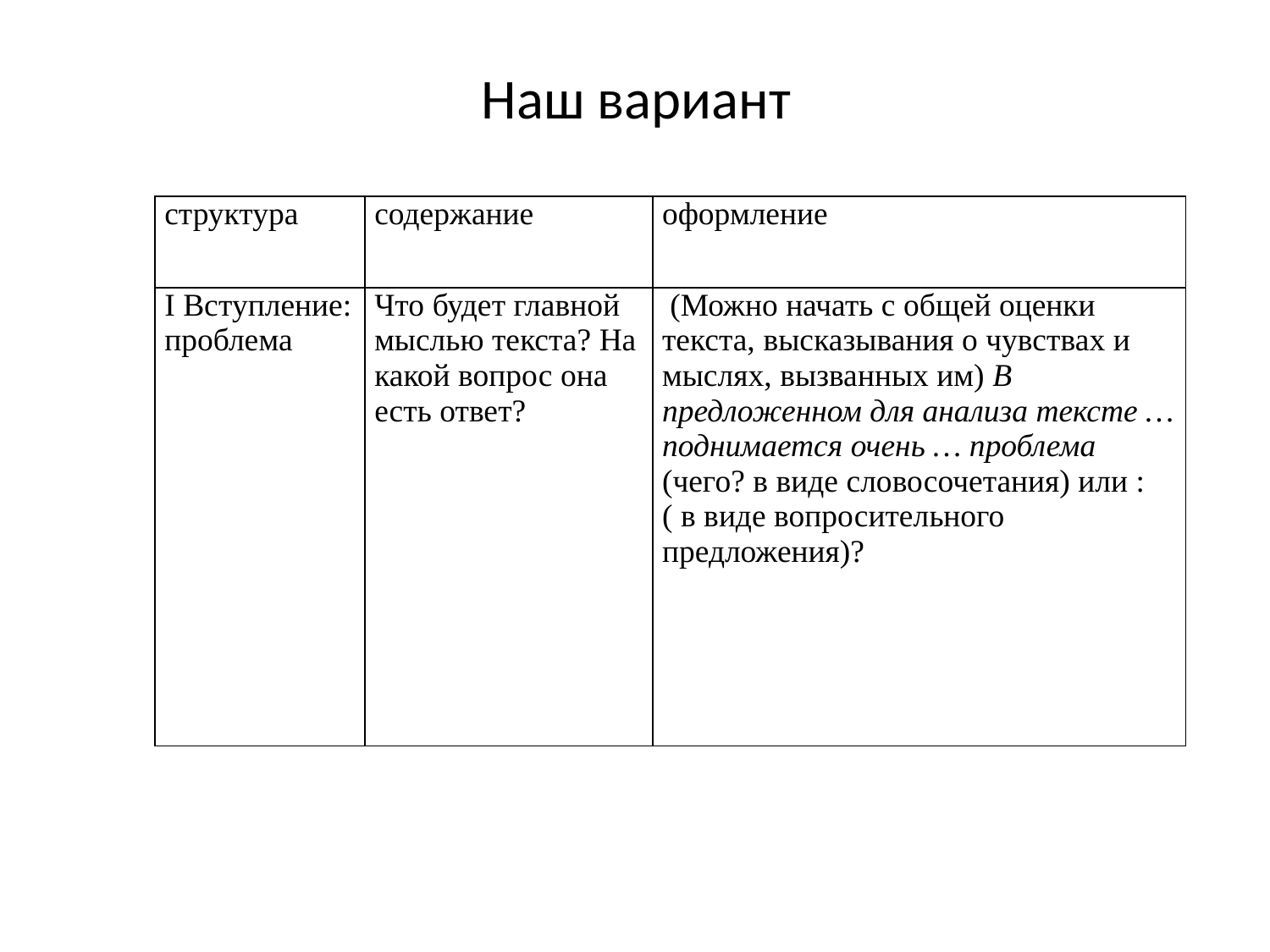

# Наш вариант
| структура | содержание | оформление |
| --- | --- | --- |
| I Вступление: проблема | Что будет главной мыслью текста? На какой вопрос она есть ответ? | (Можно начать с общей оценки текста, высказывания о чувствах и мыслях, вызванных им) В предложенном для анализа тексте … поднимается очень … проблема (чего? в виде словосочетания) или : ( в виде вопросительного предложения)? |